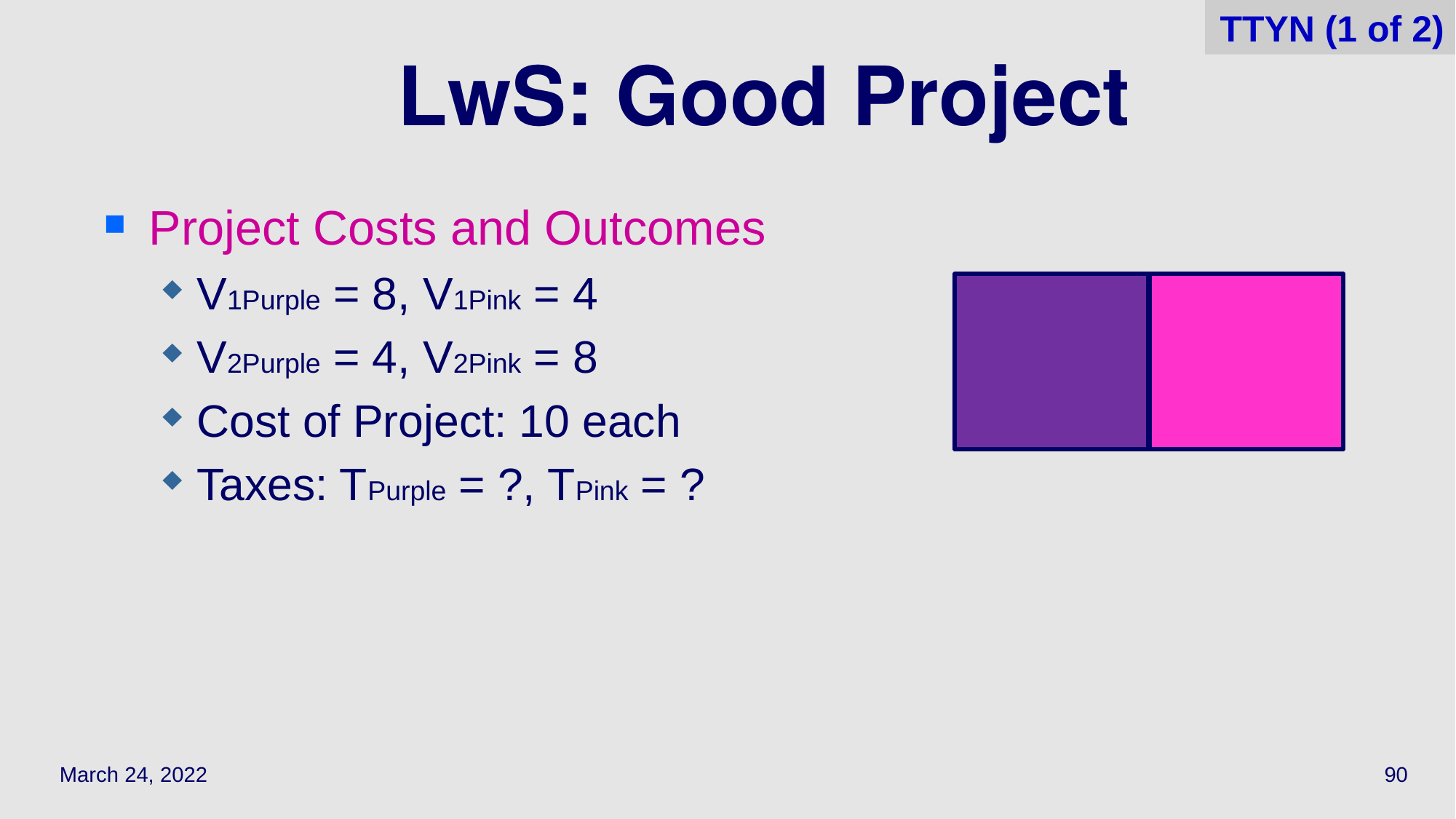

90
TTYN (1 of 2)
# LwS: Good Project
Project Costs and Outcomes
V1Purple = 8, V1Pink = 4
V2Purple = 4, V2Pink = 8
Cost of Project: 10 each
Taxes: TPurple = ?, TPink = ?

March 24, 2022